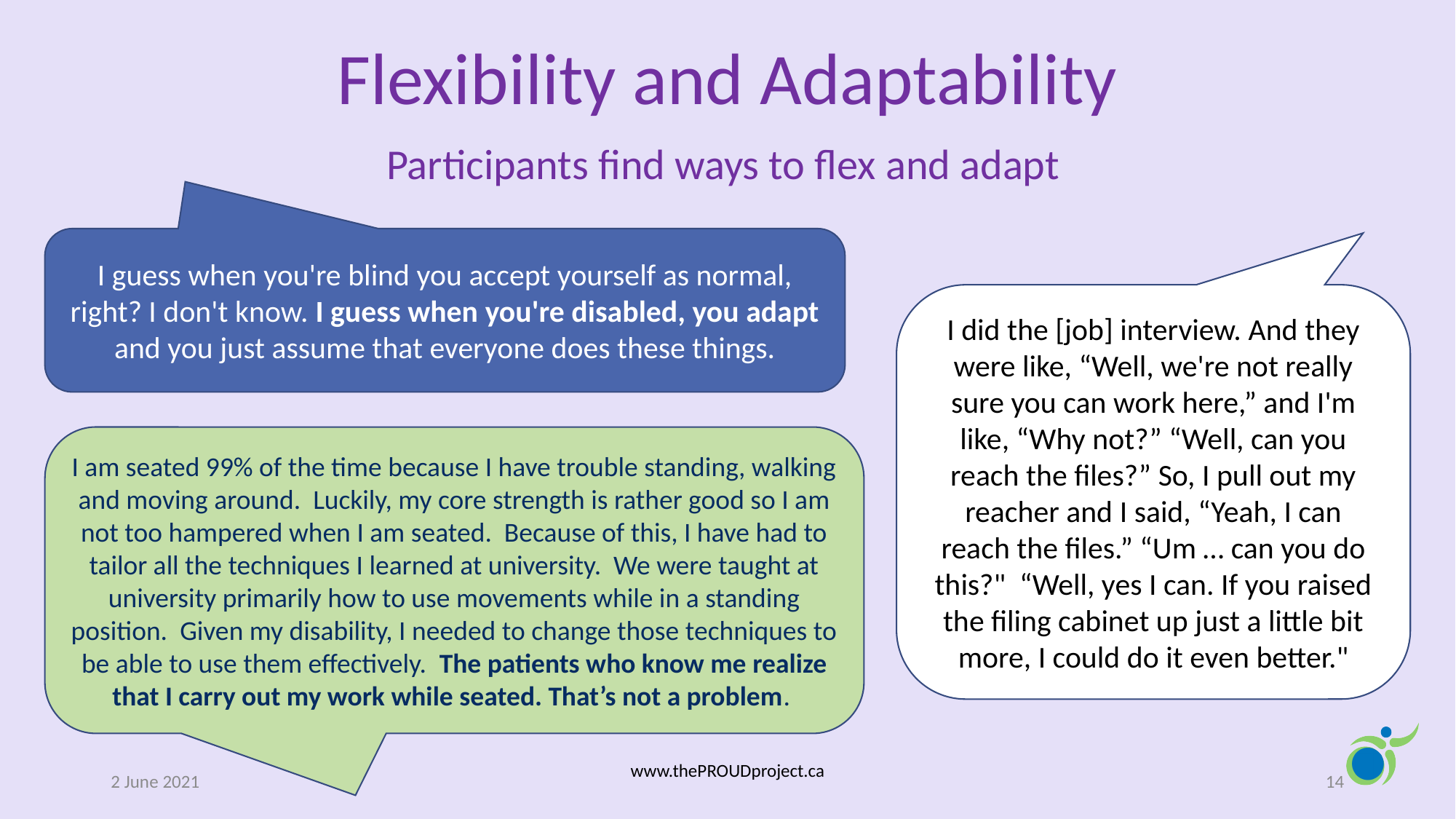

# Flexibility and Adaptability
Participants find ways to flex and adapt
I guess when you're blind you accept yourself as normal, right? I don't know. I guess when you're disabled, you adapt and you just assume that everyone does these things.
I did the [job] interview. And they were like, “Well, we're not really sure you can work here,” and I'm like, “Why not?” “Well, can you reach the files?” So, I pull out my reacher and I said, “Yeah, I can reach the files.” “Um … can you do this?"  “Well, yes I can. If you raised the filing cabinet up just a little bit more, I could do it even better."
I am seated 99% of the time because I have trouble standing, walking and moving around.  Luckily, my core strength is rather good so I am not too hampered when I am seated.  Because of this, I have had to tailor all the techniques I learned at university.  We were taught at university primarily how to use movements while in a standing position.  Given my disability, I needed to change those techniques to be able to use them effectively.  The patients who know me realize that I carry out my work while seated. That’s not a problem.
2 June 2021
www.thePROUDproject.ca

14